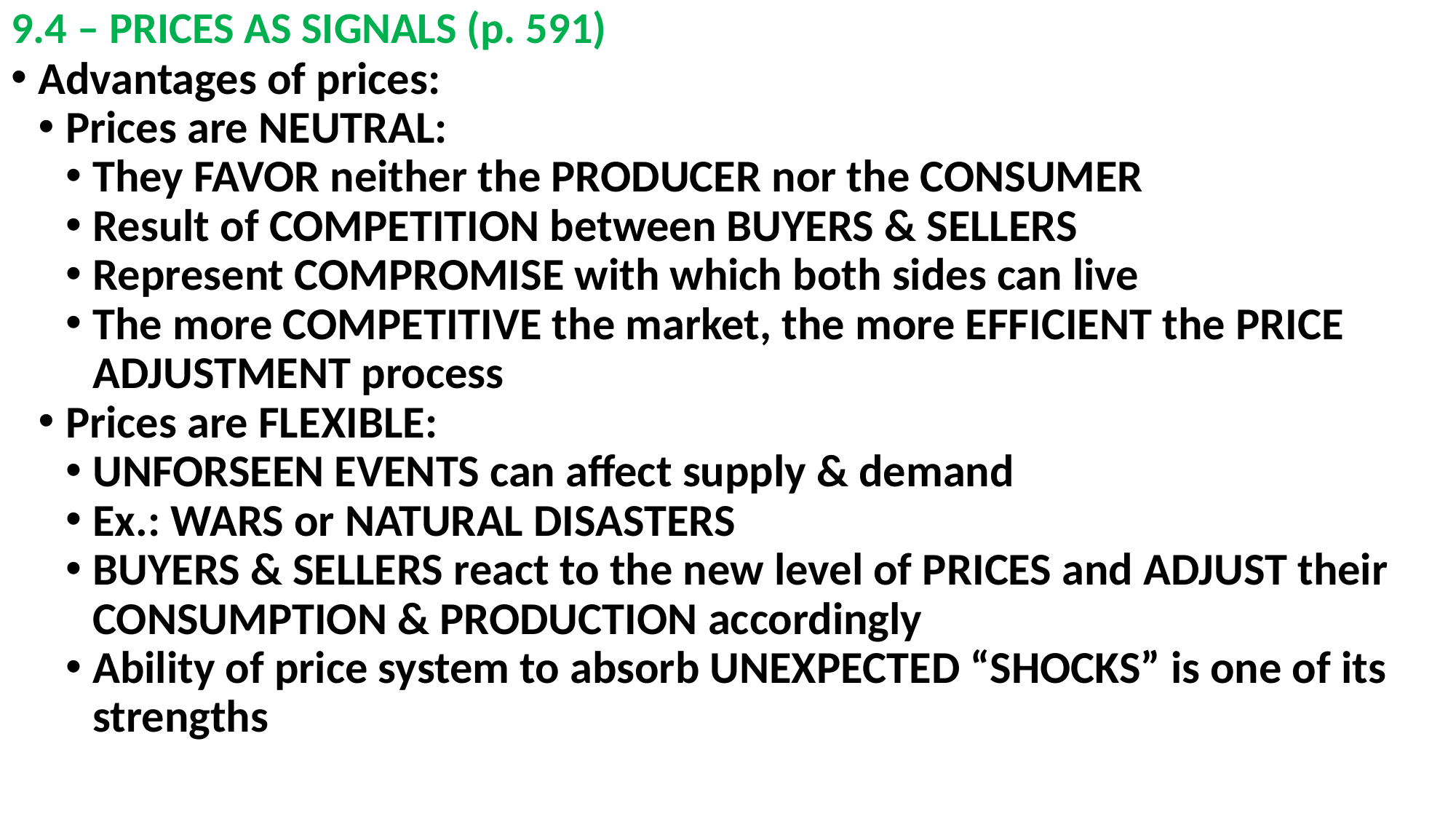

# 9.4 – PRICES AS SIGNALS (p. 591)
Advantages of prices:
Prices are NEUTRAL:
They FAVOR neither the PRODUCER nor the CONSUMER
Result of COMPETITION between BUYERS & SELLERS
Represent COMPROMISE with which both sides can live
The more COMPETITIVE the market, the more EFFICIENT the PRICE ADJUSTMENT process
Prices are FLEXIBLE:
UNFORSEEN EVENTS can affect supply & demand
Ex.: WARS or NATURAL DISASTERS
BUYERS & SELLERS react to the new level of PRICES and ADJUST their CONSUMPTION & PRODUCTION accordingly
Ability of price system to absorb UNEXPECTED “SHOCKS” is one of its strengths